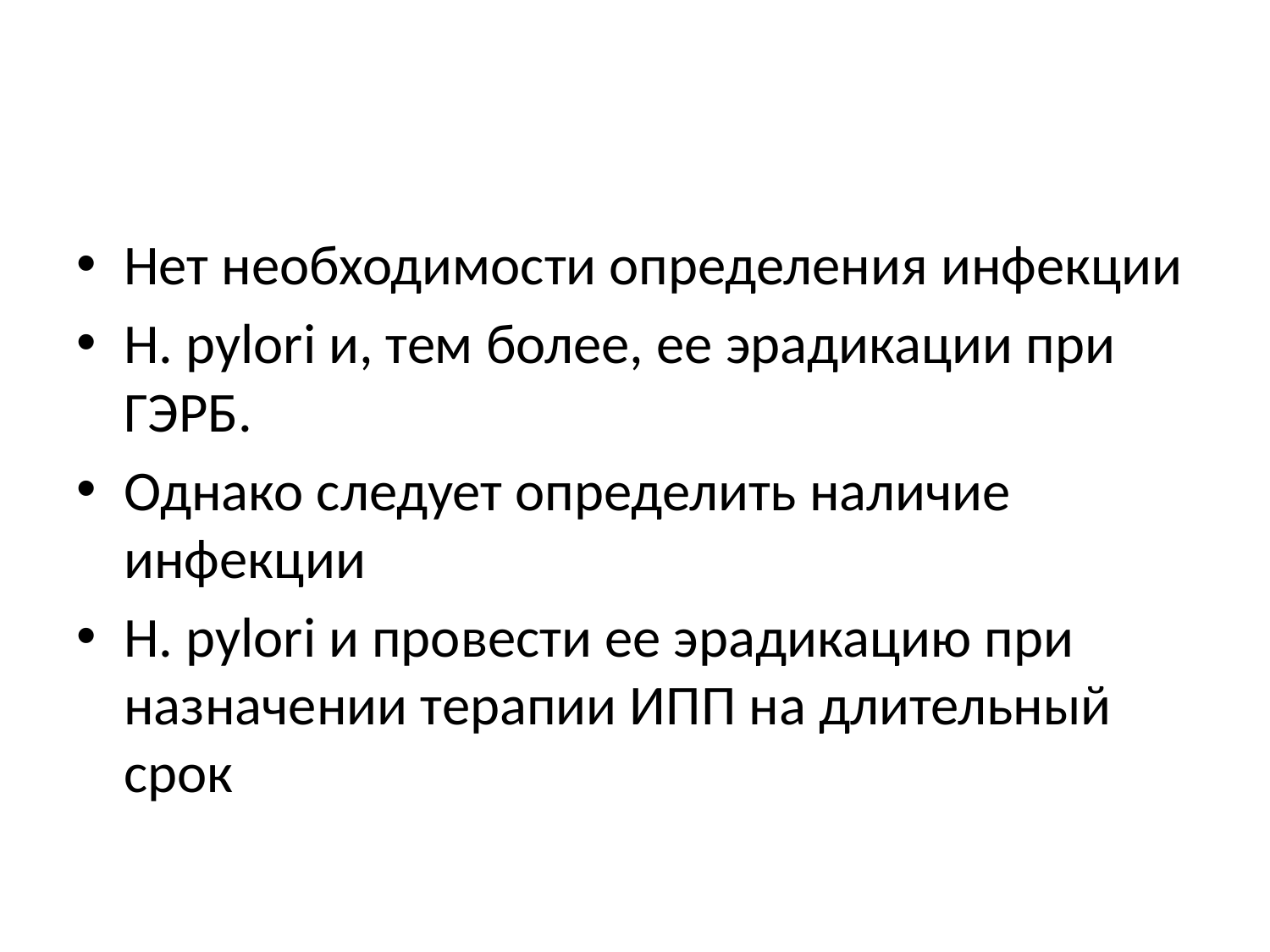

#
Нет необходимости определения инфекции
H. pylori и, тем более, ее эрадикации при ГЭРБ.
Однако следует определить наличие инфекции
H. pylori и провести ее эрадикацию при назначении терапии ИПП на длительный срок